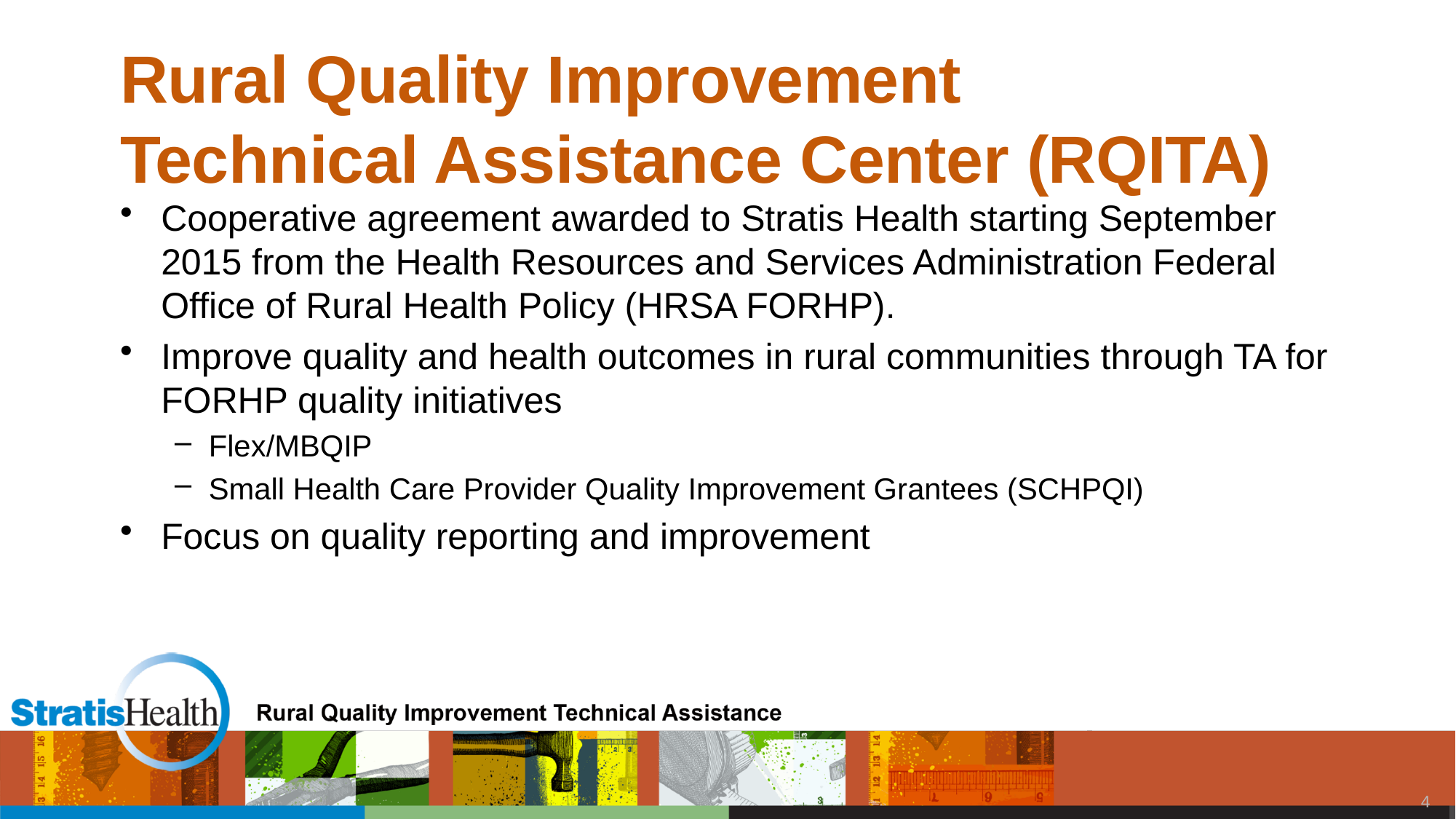

# Rural Quality Improvement Technical Assistance Center (RQITA)
Cooperative agreement awarded to Stratis Health starting September 2015 from the Health Resources and Services Administration Federal Office of Rural Health Policy (HRSA FORHP).
Improve quality and health outcomes in rural communities through TA for FORHP quality initiatives
Flex/MBQIP
Small Health Care Provider Quality Improvement Grantees (SCHPQI)
Focus on quality reporting and improvement
4